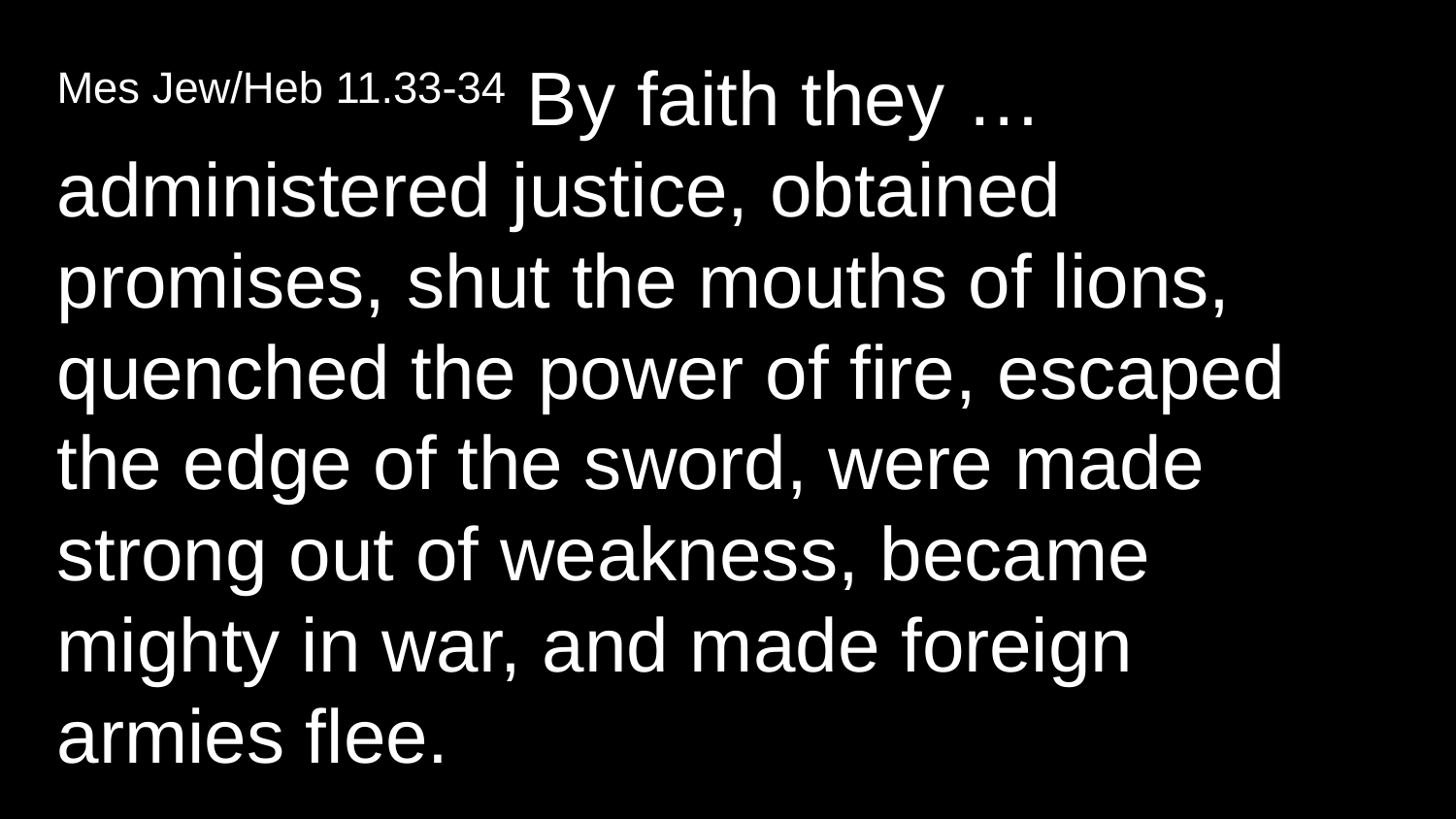

Mes Jew/Heb 11.33-34 By faith they … administered justice, obtained promises, shut the mouths of lions,  quenched the power of fire, escaped the edge of the sword, were made strong out of weakness, became mighty in war, and made foreign armies flee.